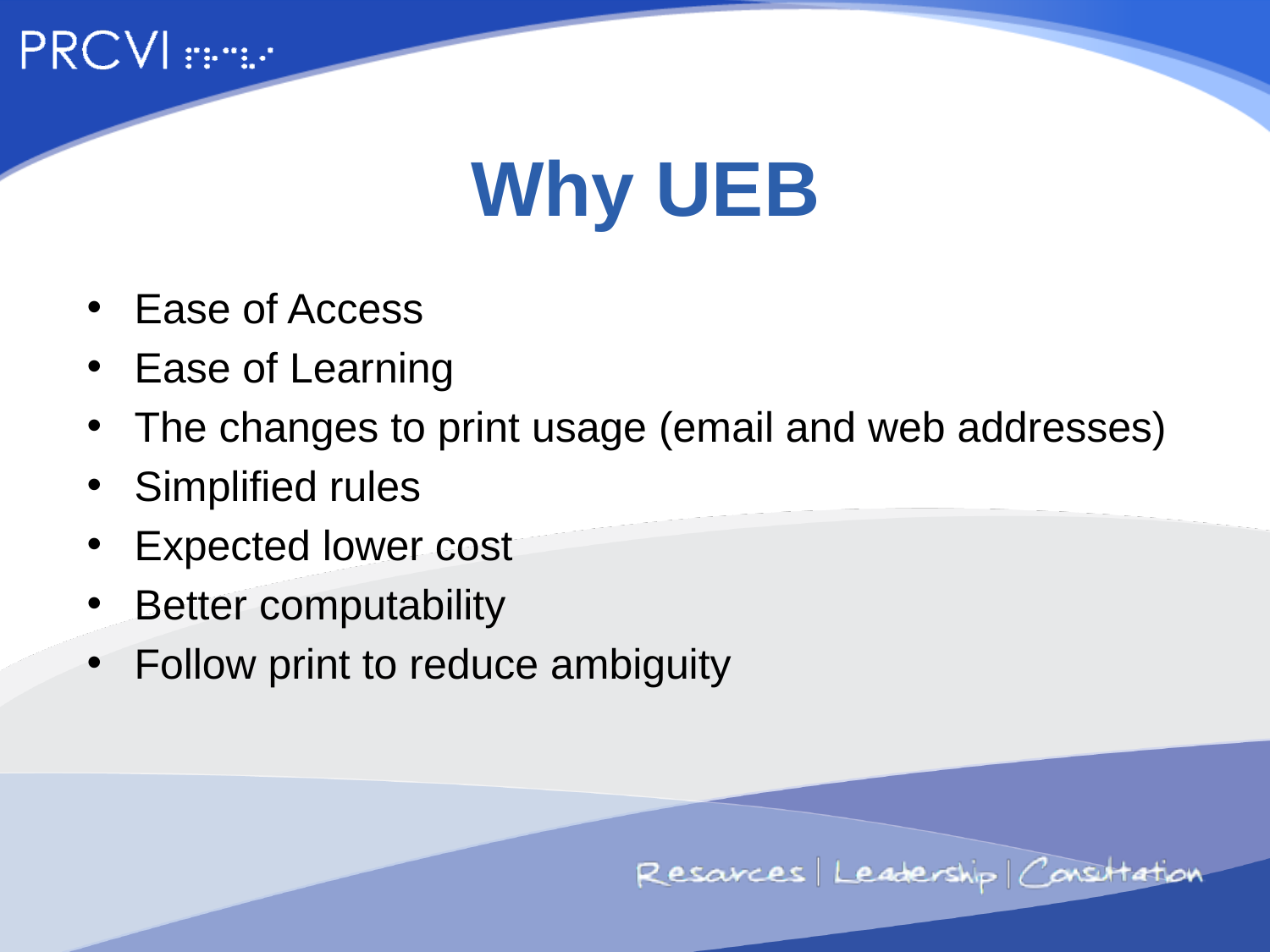

# Why UEB
Ease of Access
Ease of Learning
The changes to print usage (email and web addresses)
Simplified rules
Expected lower cost
Better computability
Follow print to reduce ambiguity